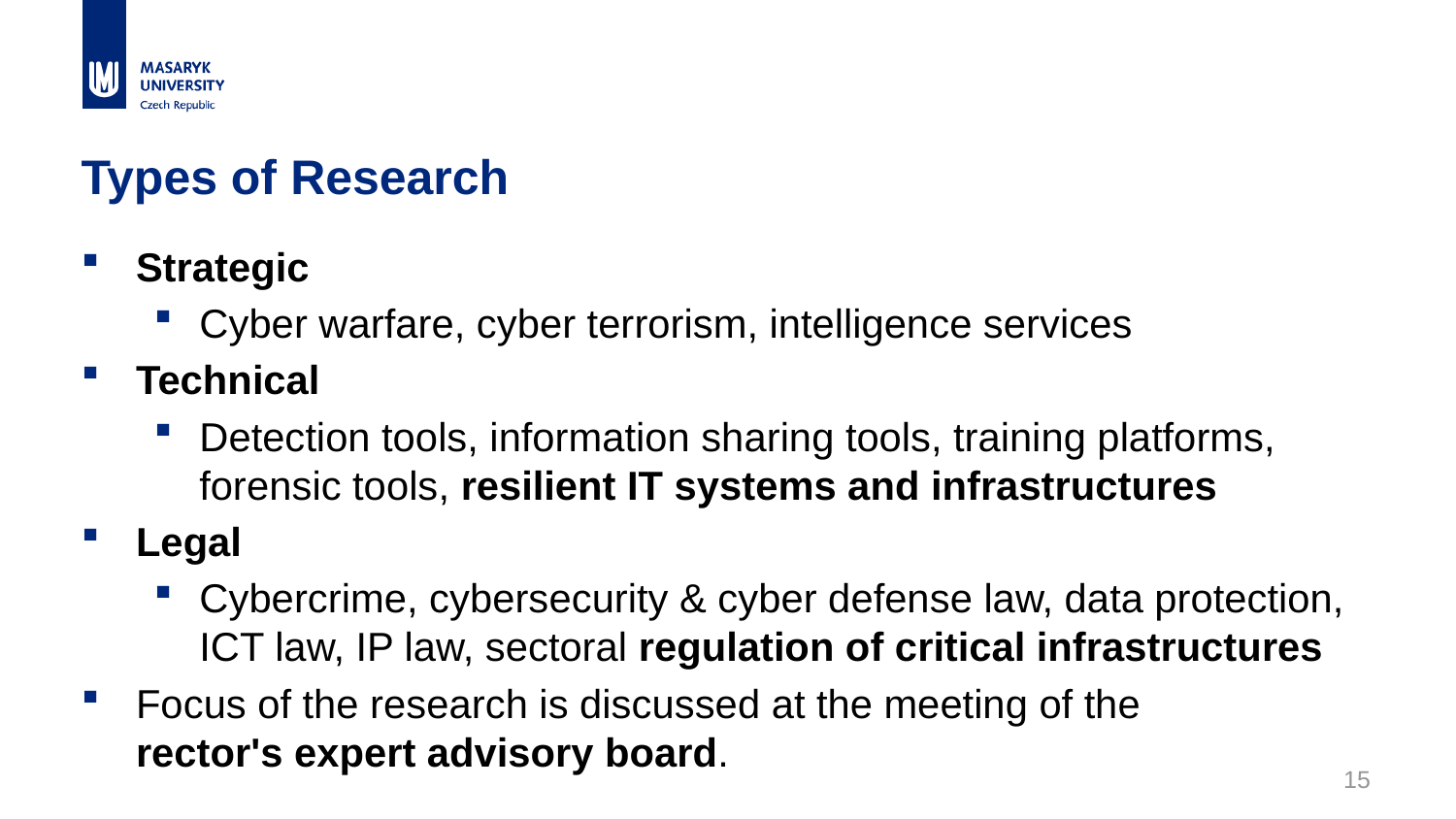

# Types of Research
Strategic
Cyber warfare, cyber terrorism, intelligence services
Technical
Detection tools, information sharing tools, training platforms, forensic tools, resilient IT systems and infrastructures
Legal
Cybercrime, cybersecurity & cyber defense law, data protection, ICT law, IP law, sectoral regulation of critical infrastructures
Focus of the research is discussed at the meeting of the
rector's expert advisory board.
15